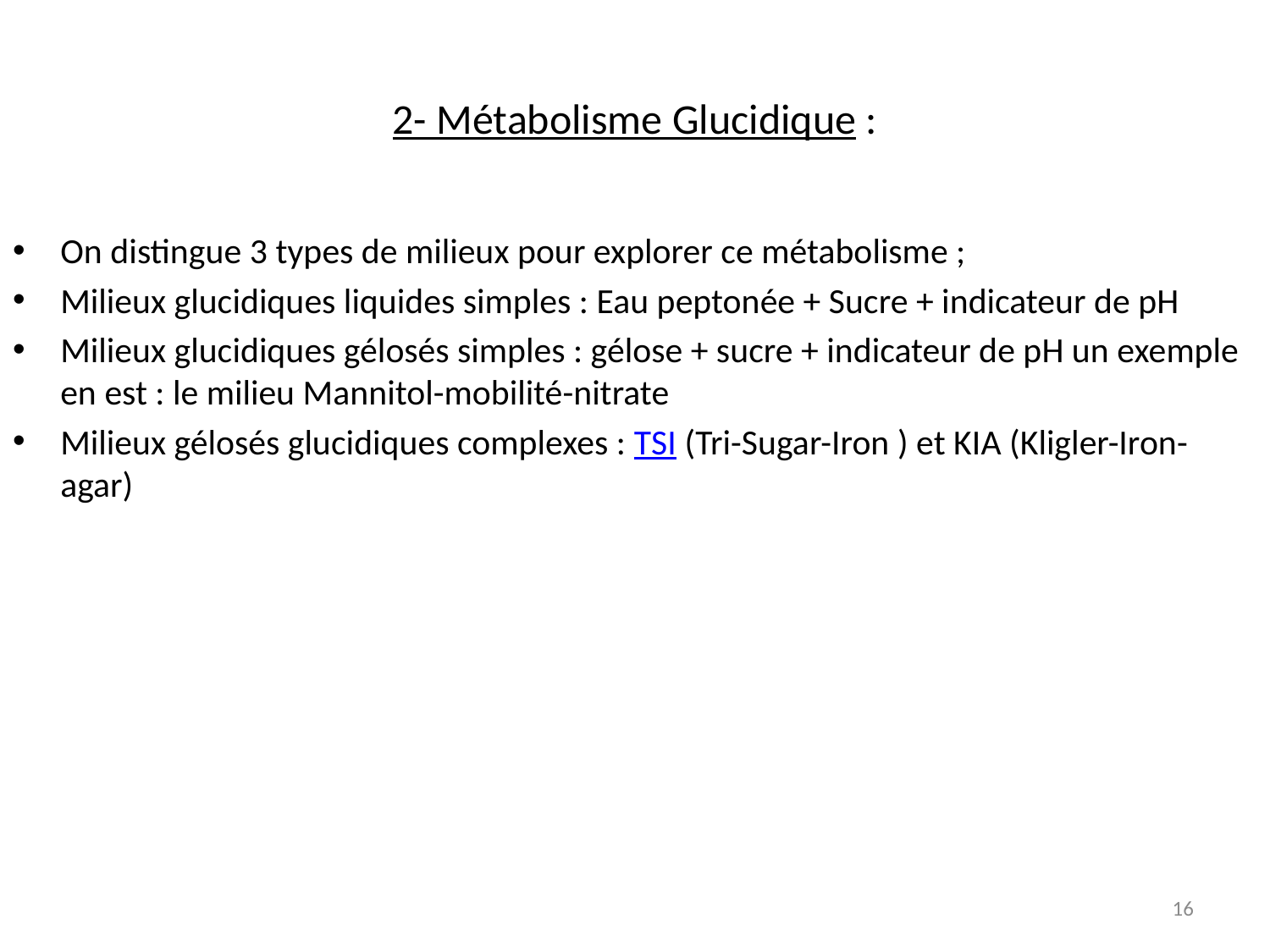

# 2- Métabolisme Glucidique :
On distingue 3 types de milieux pour explorer ce métabolisme ;
Milieux glucidiques liquides simples : Eau peptonée + Sucre + indicateur de pH
Milieux glucidiques gélosés simples : gélose + sucre + indicateur de pH un exemple en est : le milieu Mannitol-mobilité-nitrate
Milieux gélosés glucidiques complexes : TSI (Tri-Sugar-Iron ) et KIA (Kligler-Iron-agar)

16